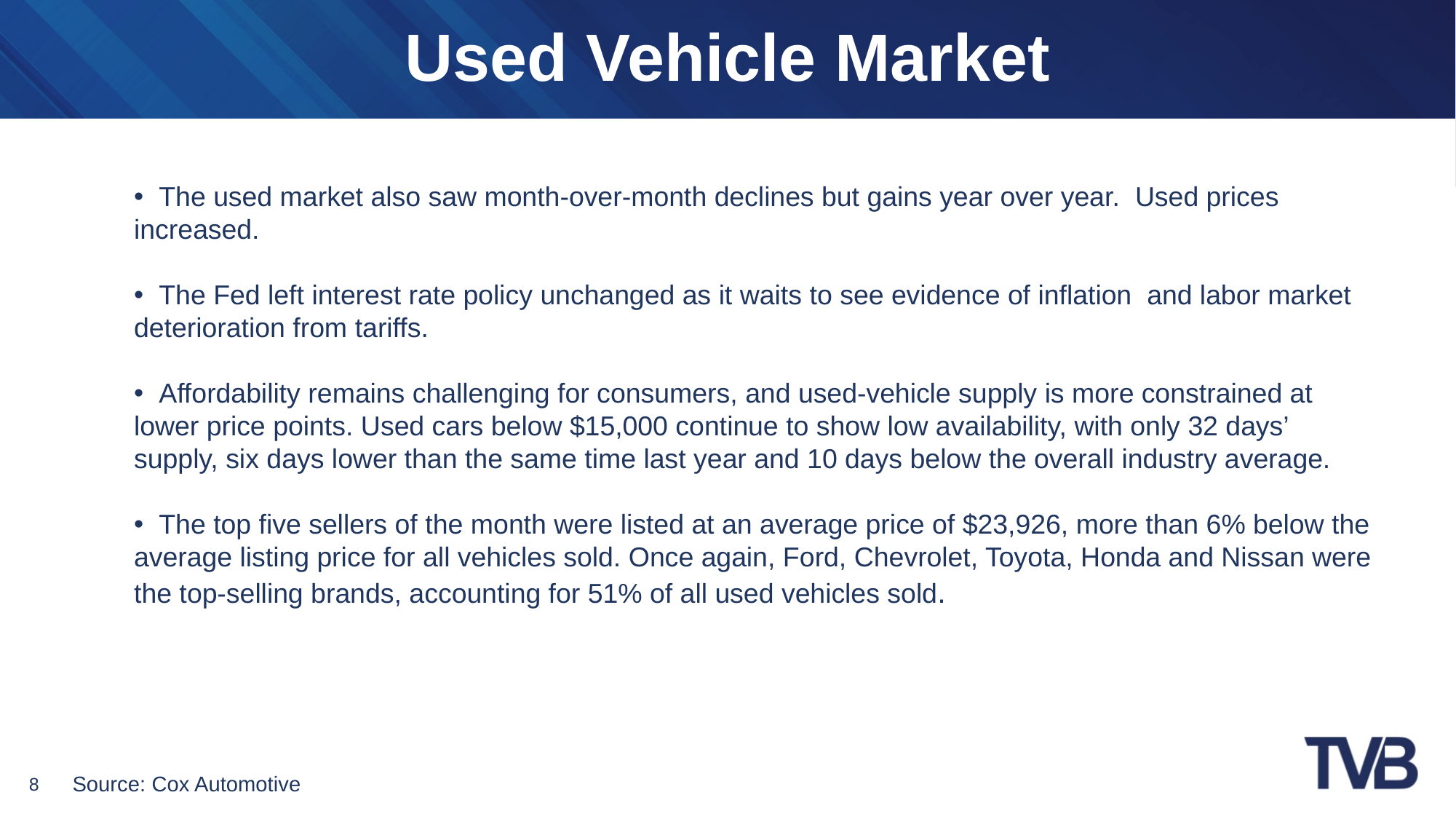

# Used Vehicle Market

  The used market also saw month-over-month declines but gains year over year.  Used prices increased.

  The Fed left interest rate policy unchanged as it waits to see evidence of inflation  and labor market deterioration from tariffs.

  Affordability remains challenging for consumers, and used-vehicle supply is more constrained at lower price points. Used cars below $15,000 continue to show low availability, with only 32 days’ supply, six days lower than the same time last year and 10 days below the overall industry average.

  The top five sellers of the month were listed at an average price of $23,926, more than 6% below the average listing price for all vehicles sold. Once again, Ford, Chevrolet, Toyota, Honda and Nissan were the top-selling brands, accounting for 51% of all used vehicles sold.

8
Source: Cox Automotive